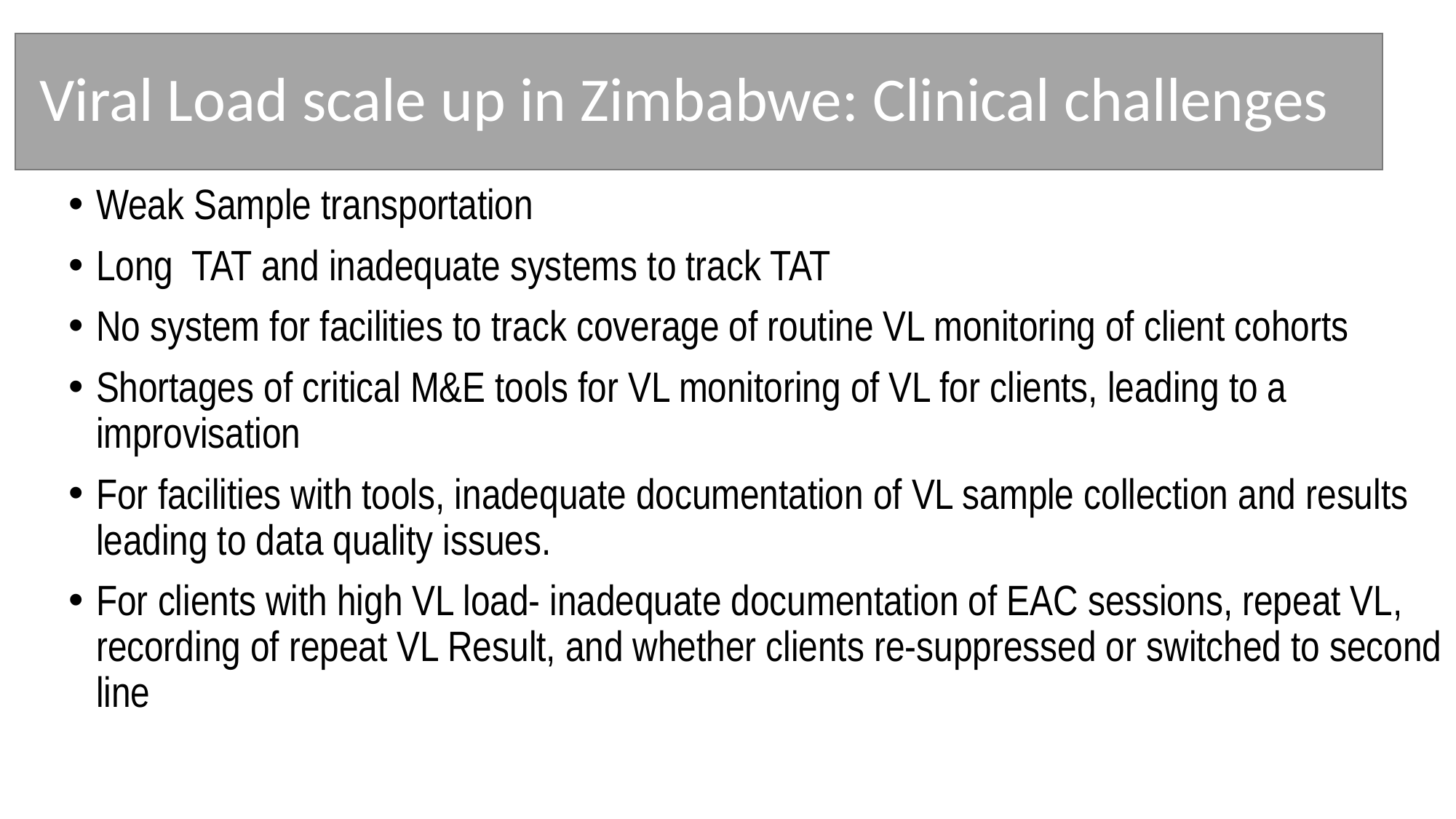

# Viral Load scale up in Zimbabwe: Clinical challenges
Weak Sample transportation
Long  TAT and inadequate systems to track TAT
No system for facilities to track coverage of routine VL monitoring of client cohorts
Shortages of critical M&E tools for VL monitoring of VL for clients, leading to a improvisation
For facilities with tools, inadequate documentation of VL sample collection and results leading to data quality issues.
For clients with high VL load- inadequate documentation of EAC sessions, repeat VL, recording of repeat VL Result, and whether clients re-suppressed or switched to second line